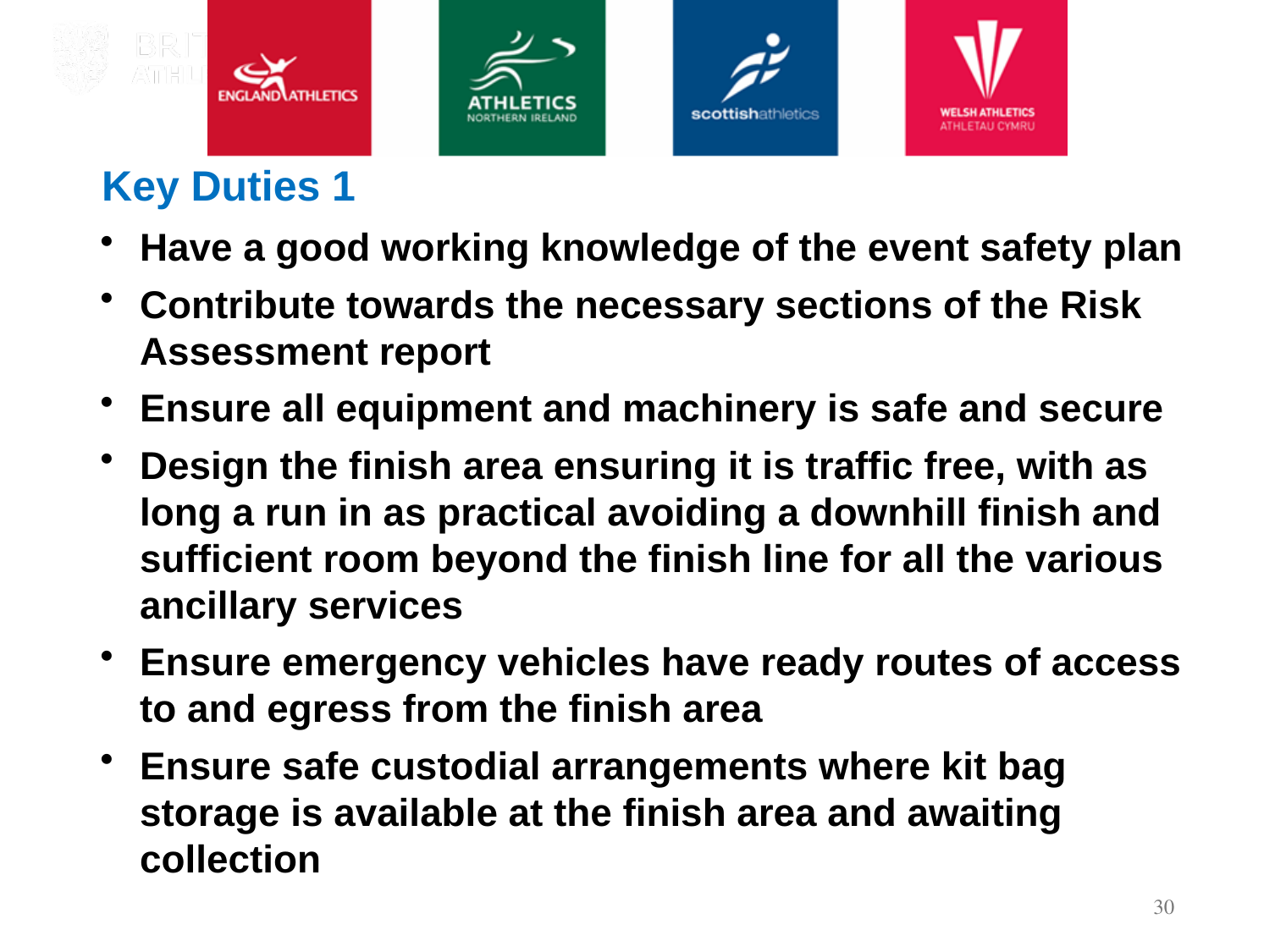

Key Duties 1
Have a good working knowledge of the event safety plan
Contribute towards the necessary sections of the Risk Assessment report
Ensure all equipment and machinery is safe and secure
Design the finish area ensuring it is traffic free, with as long a run in as practical avoiding a downhill finish and sufficient room beyond the finish line for all the various ancillary services
Ensure emergency vehicles have ready routes of access to and egress from the finish area
Ensure safe custodial arrangements where kit bag storage is available at the finish area and awaiting collection
30